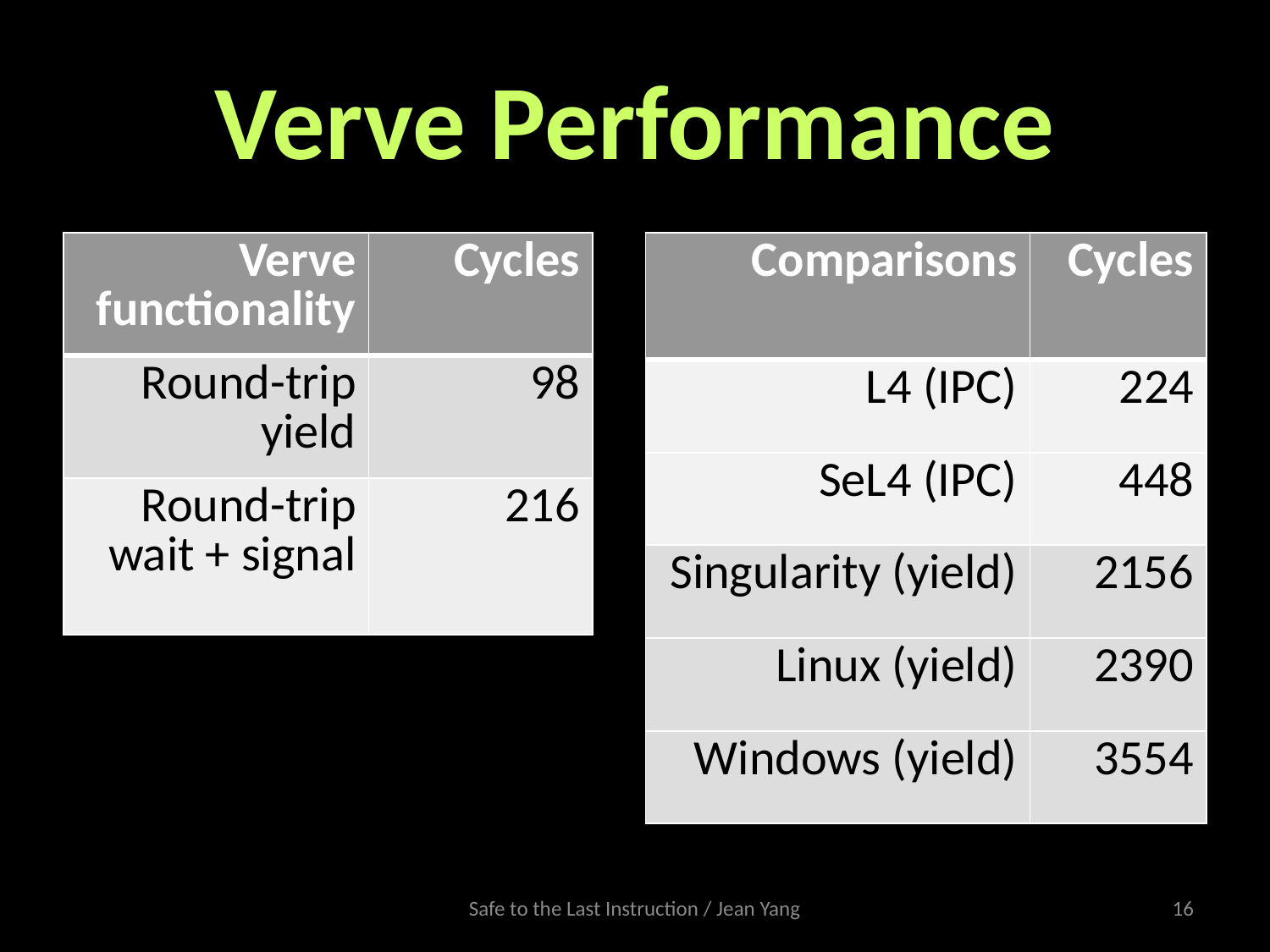

# Verve Performance
| Verve functionality | Cycles |
| --- | --- |
| Round-trip yield | 98 |
| Round-trip wait + signal | 216 |
| Comparisons | Cycles |
| --- | --- |
| L4 (IPC) | 224 |
| SeL4 (IPC) | 448 |
| Singularity (yield) | 2156 |
| Linux (yield) | 2390 |
| Windows (yield) | 3554 |
Safe to the Last Instruction / Jean Yang
16